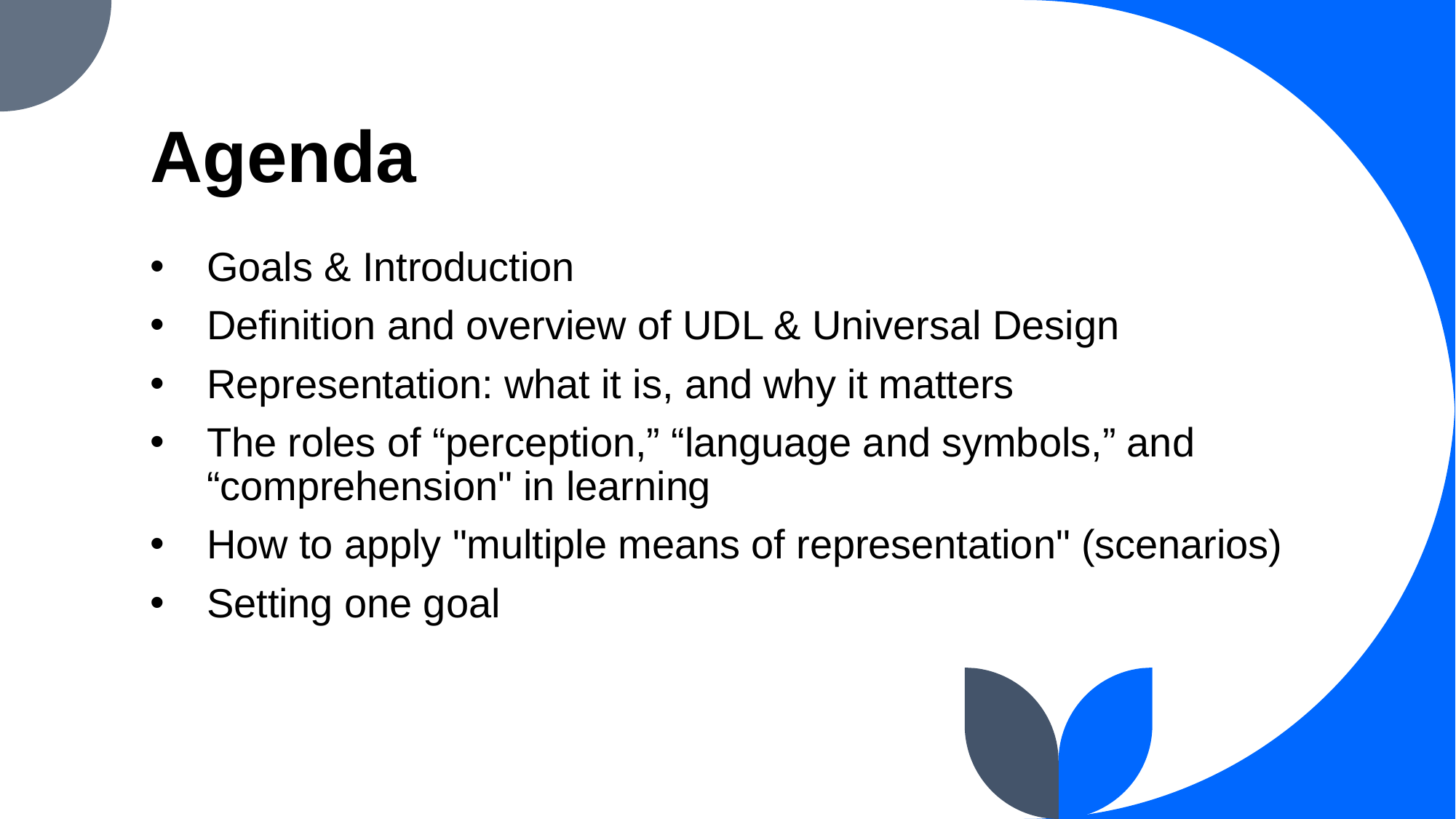

# Agenda
Goals & Introduction
Definition and overview of UDL & Universal Design
Representation: what it is, and why it matters
The roles of “perception,” “language and symbols,” and “comprehension" in learning
How to apply "multiple means of representation" (scenarios)
Setting one goal